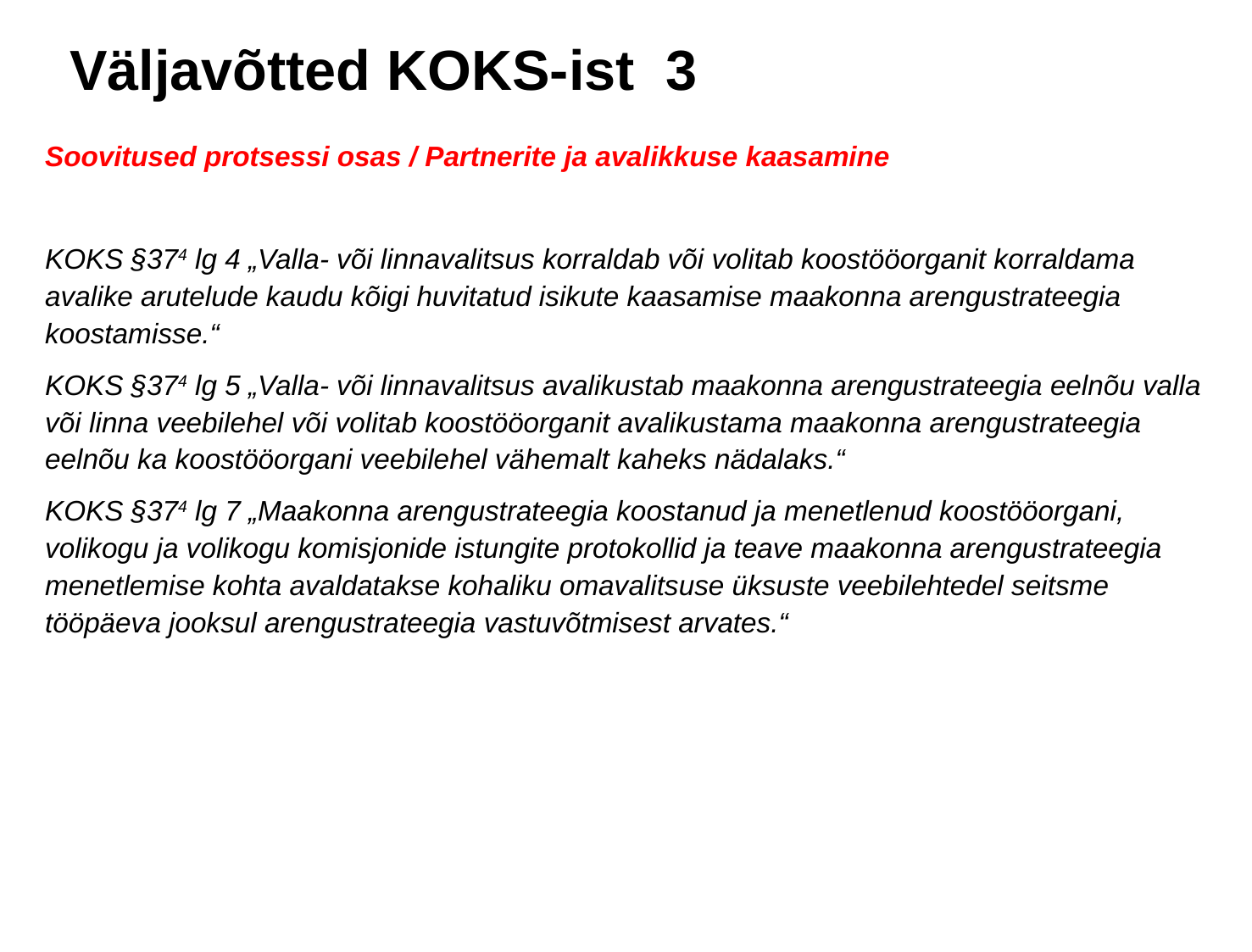

# Väljavõtted KOKS-ist  3
Soovitused protsessi osas / Partnerite ja avalikkuse kaasamine

KOKS §374 lg 4 „Valla- või linnavalitsus korraldab või volitab koostööorganit korraldama avalike arutelude kaudu kõigi huvitatud isikute kaasamise maakonna arengustrateegia koostamisse.“
KOKS §374 lg 5 „Valla- või linnavalitsus avalikustab maakonna arengustrateegia eelnõu valla või linna veebilehel või volitab koostööorganit avalikustama maakonna arengustrateegia eelnõu ka koostööorgani veebilehel vähemalt kaheks nädalaks.“
KOKS §374 lg 7 „Maakonna arengustrateegia koostanud ja menetlenud koostööorgani, volikogu ja volikogu komisjonide istungite protokollid ja teave maakonna arengustrateegia menetlemise kohta avaldatakse kohaliku omavalitsuse üksuste veebilehtedel seitsme tööpäeva jooksul arengustrateegia vastuvõtmisest arvates.“